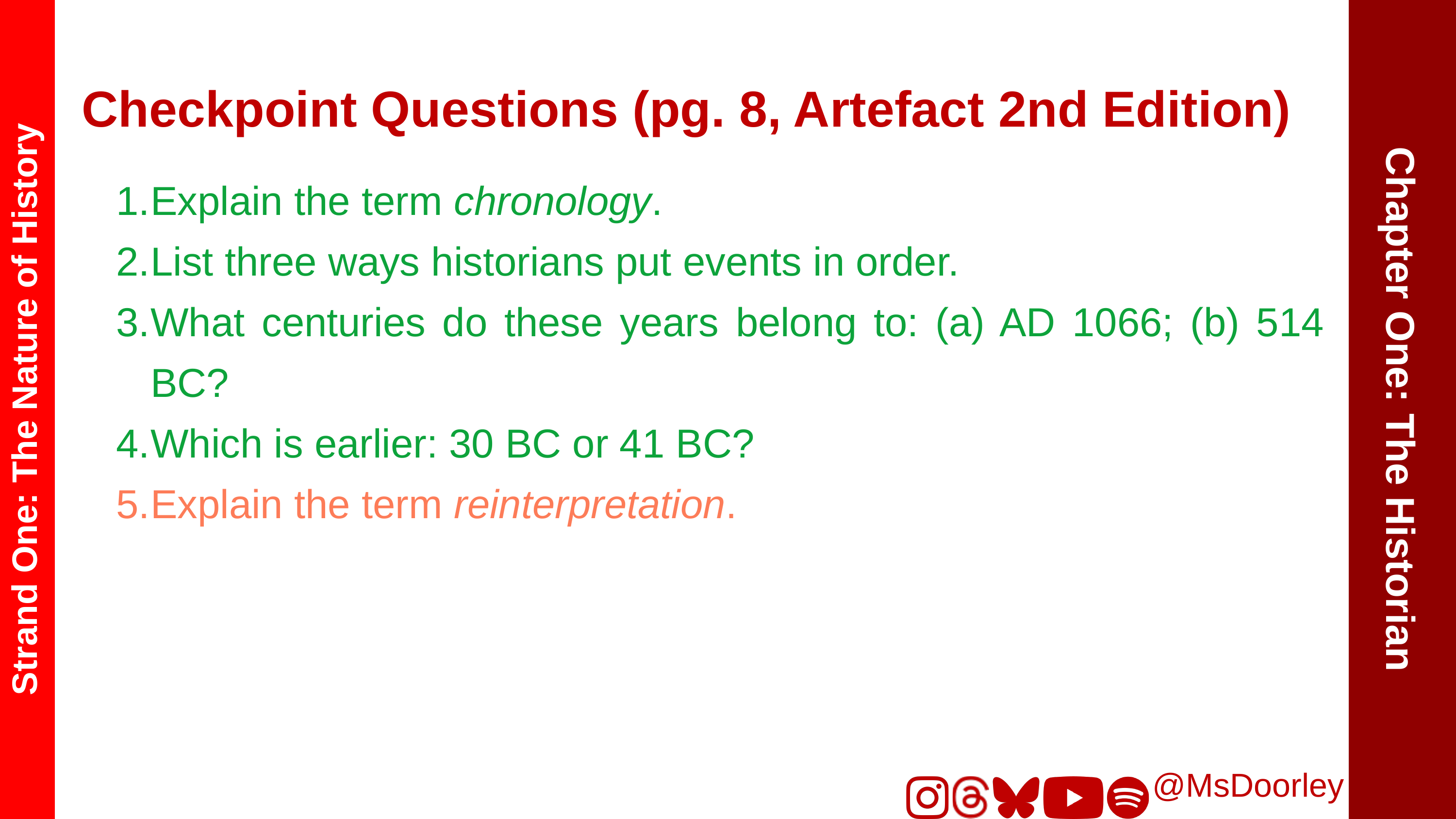

Checkpoint Questions (pg. 8, Artefact 2nd Edition)
Explain the term chronology.
List three ways historians put events in order.
What centuries do these years belong to: (a) AD 1066; (b) 514 BC?
Which is earlier: 30 BC or 41 BC?
Explain the term reinterpretation.
Chapter One: The Historian
Strand One: The Nature of History

@MsDoorley